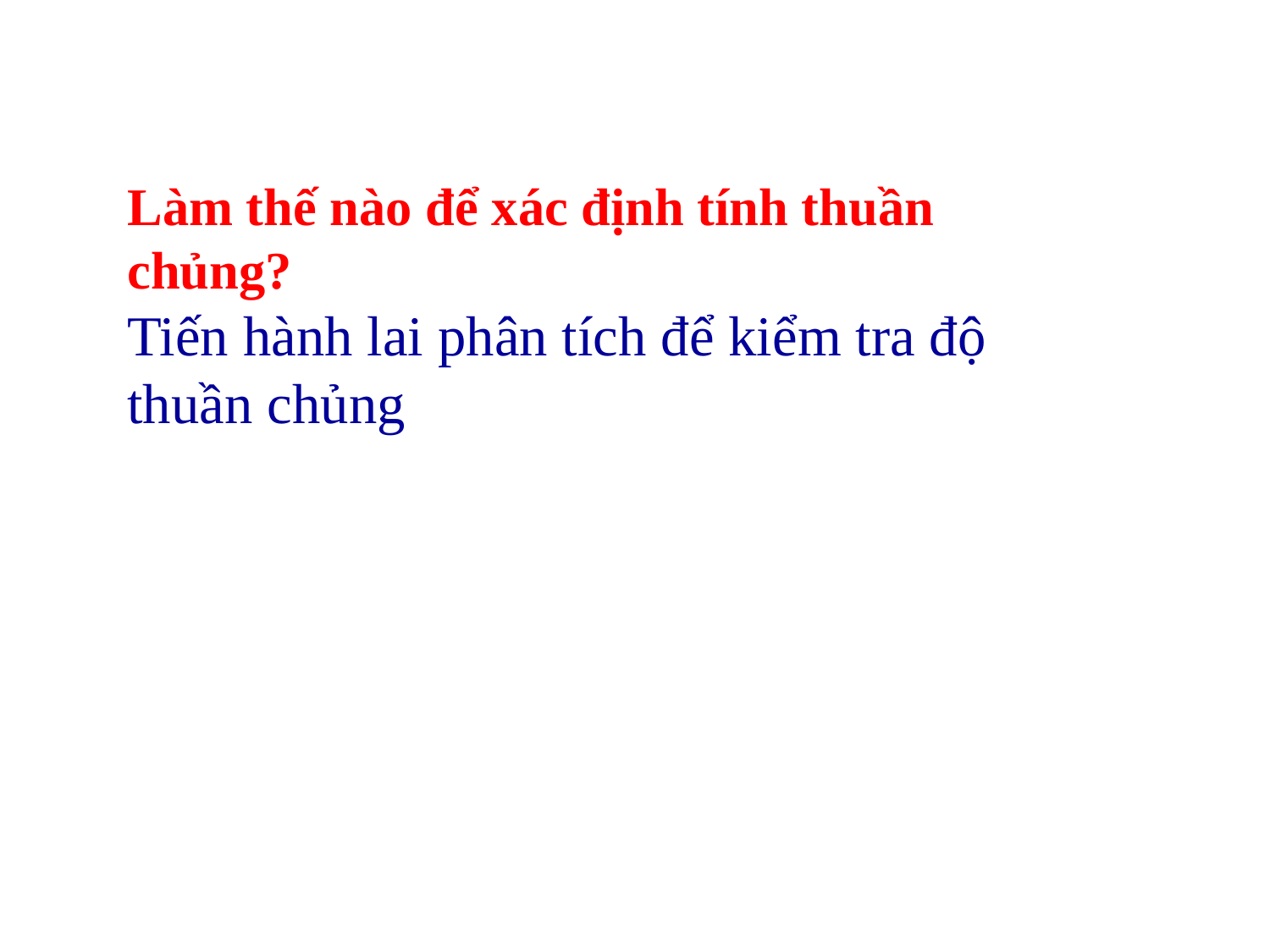

Làm thế nào để xác định tính thuần chủng?
Tiến hành lai phân tích để kiểm tra độ thuần chủng